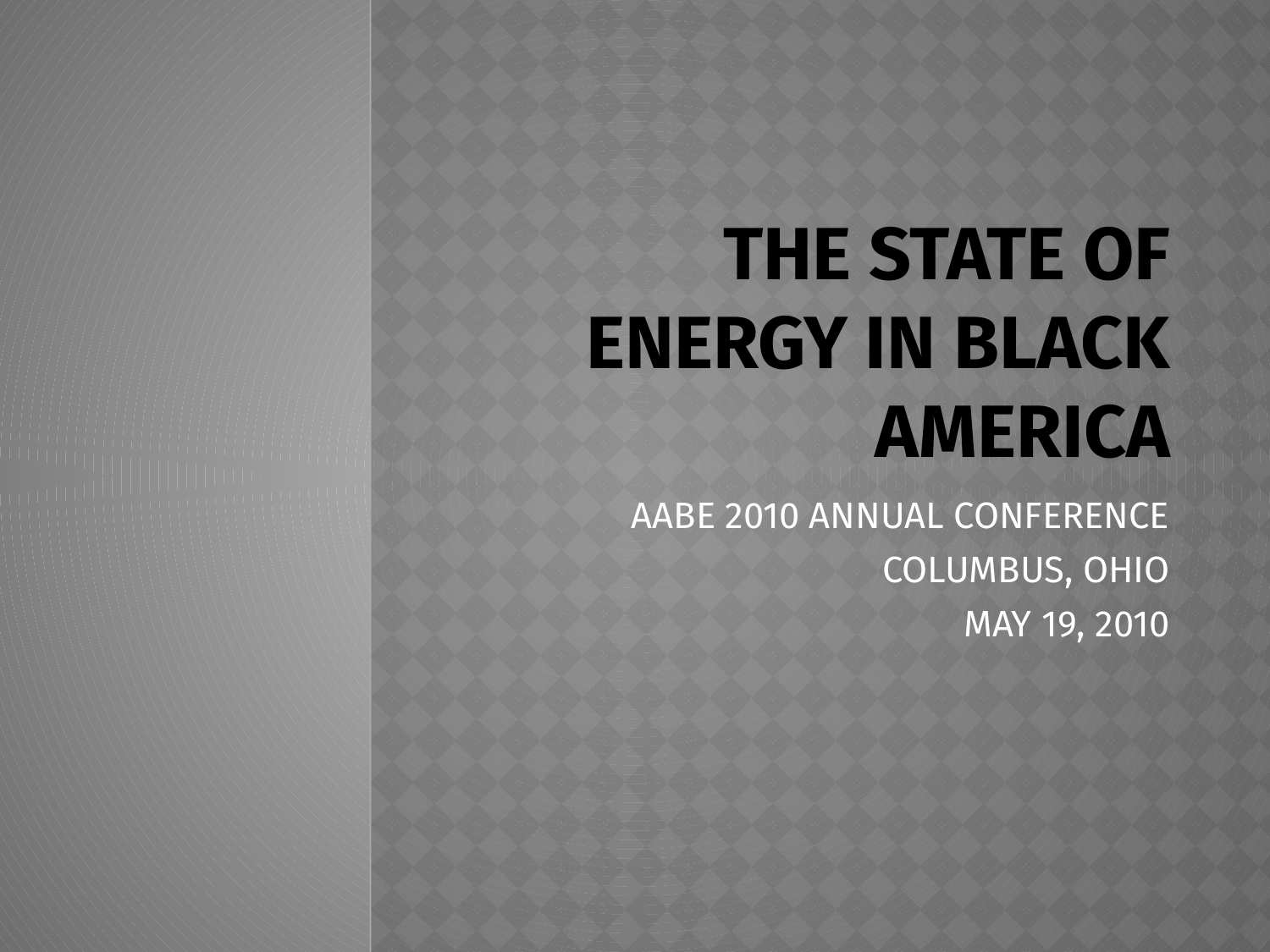

# THE STATE OF ENERGY IN BLACK AMERICA
AABE 2010 ANNUAL CONFERENCE
COLUMBUS, OHIO
MAY 19, 2010